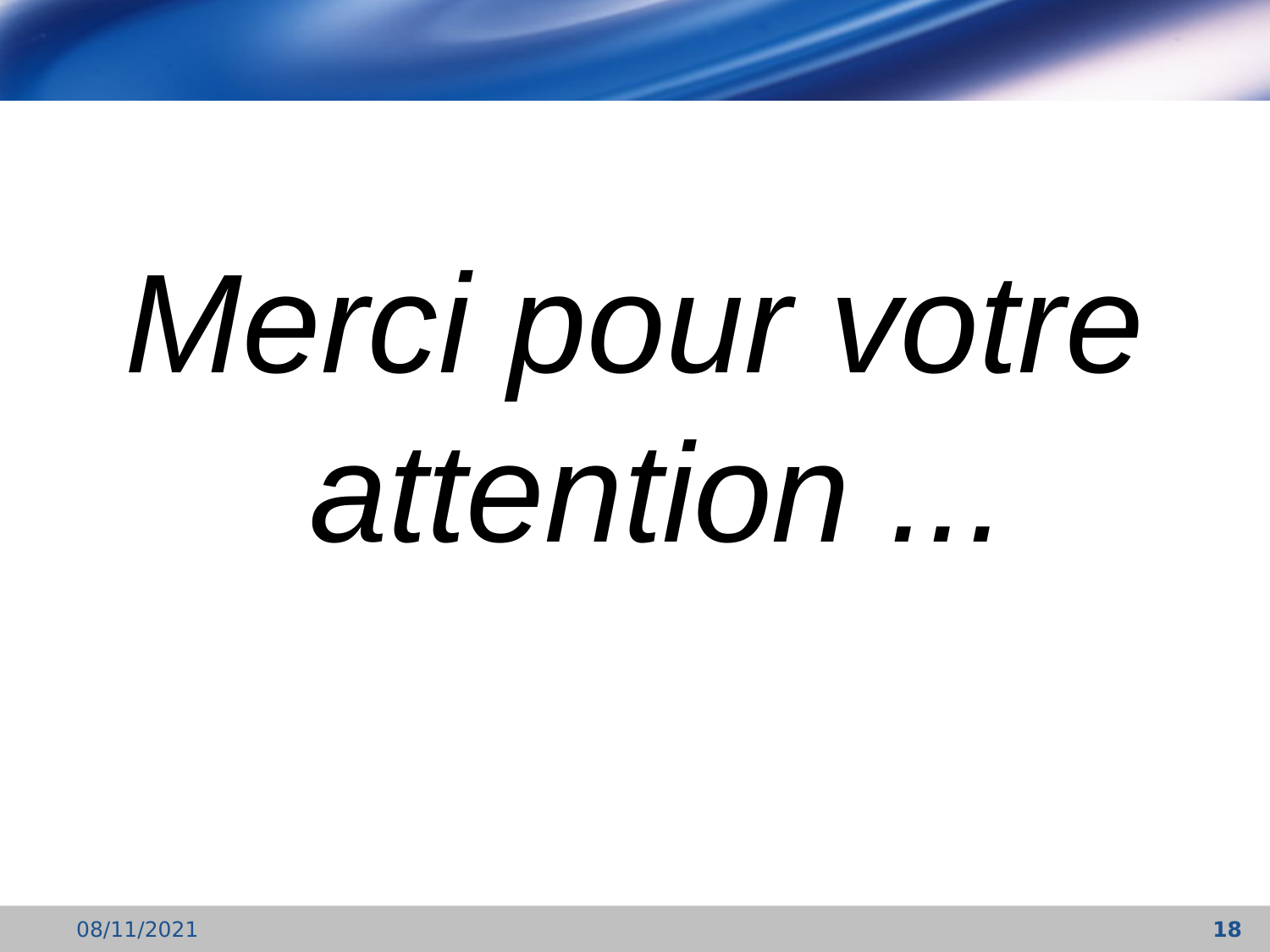

Merci pour votre attention ...
08/11/2021
18